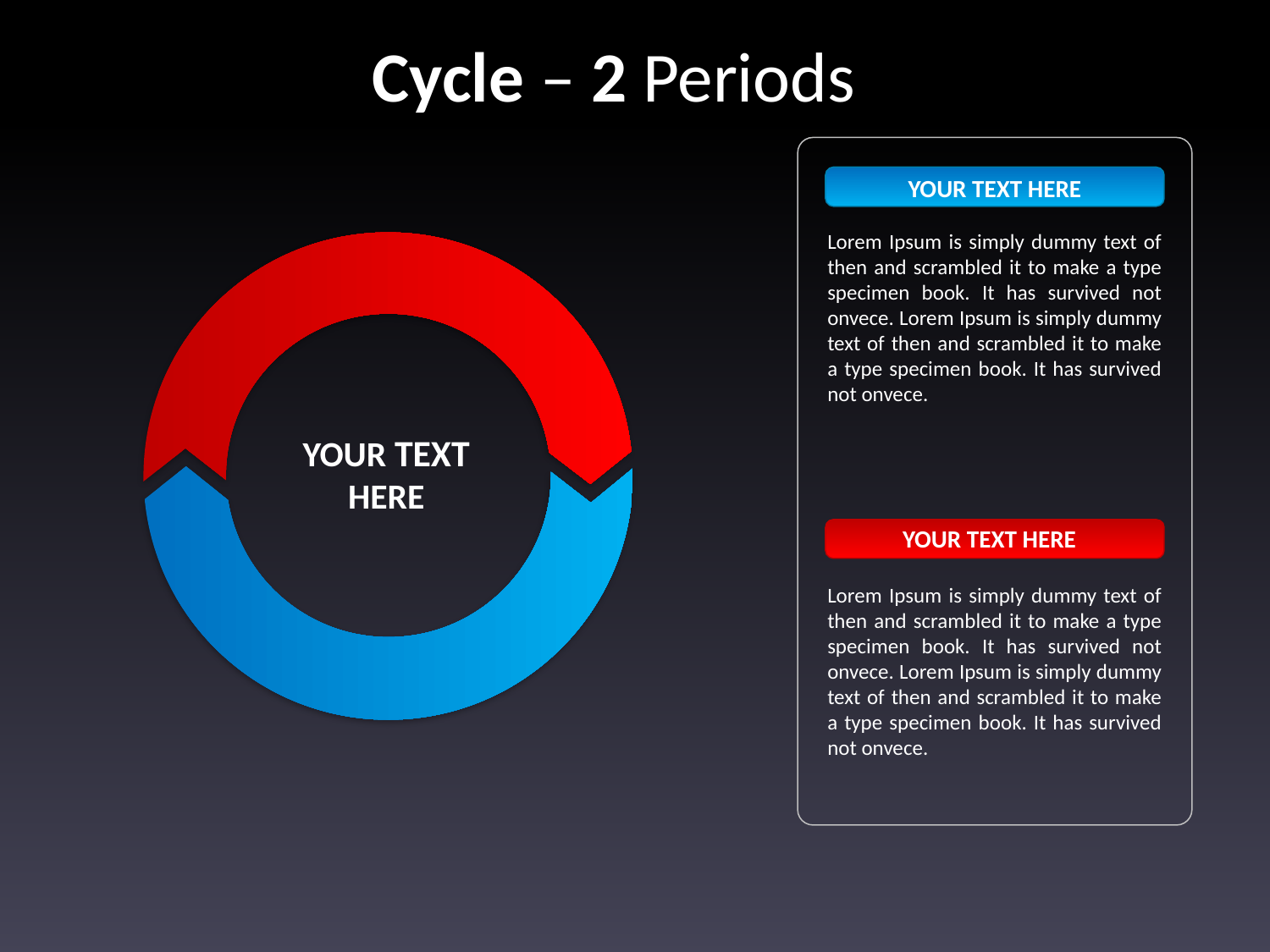

Cycle – 2 Periods

YOUR TEXT HERE

Lorem Ipsum is simply dummy text of then and scrambled it to make a type specimen book. It has survived not onvece. Lorem Ipsum is simply dummy text of then and scrambled it to make a type specimen book. It has survived not onvece.

YOUR TEXT HERE
YOUR TEXT HERE

Lorem Ipsum is simply dummy text of then and scrambled it to make a type specimen book. It has survived not onvece. Lorem Ipsum is simply dummy text of then and scrambled it to make a type specimen book. It has survived not onvece.